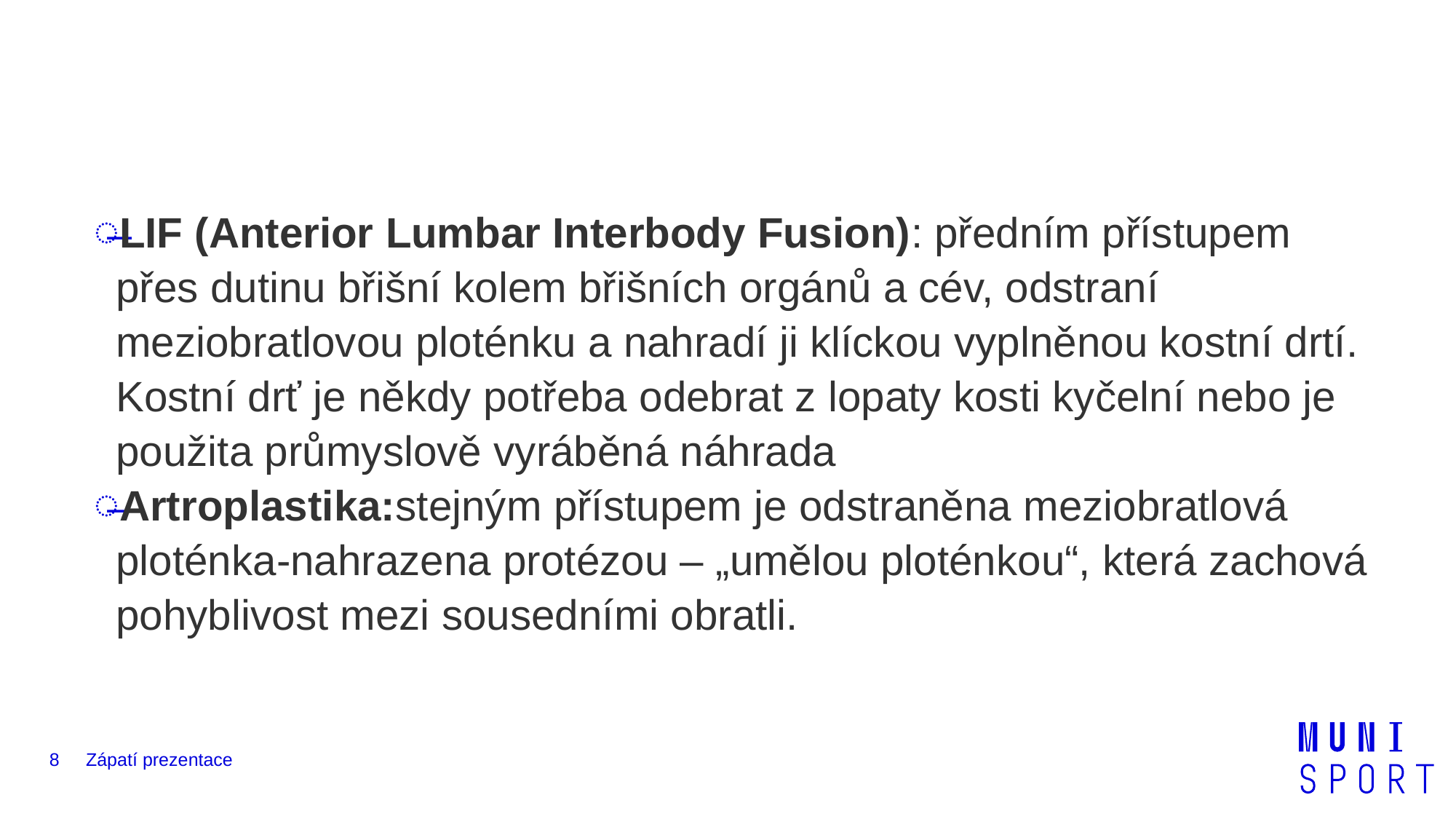

#
LIF (Anterior Lumbar Interbody Fusion): předním přístupem přes dutinu břišní kolem břišních orgánů a cév, odstraní meziobratlovou ploténku a nahradí ji klíckou vyplněnou kostní drtí. Kostní drť je někdy potřeba odebrat z lopaty kosti kyčelní nebo je použita průmyslově vyráběná náhrada
Artroplastika:stejným přístupem je odstraněna meziobratlová ploténka-nahrazena protézou – „umělou ploténkou“, která zachová pohyblivost mezi sousedními obratli.

8
Zápatí prezentace